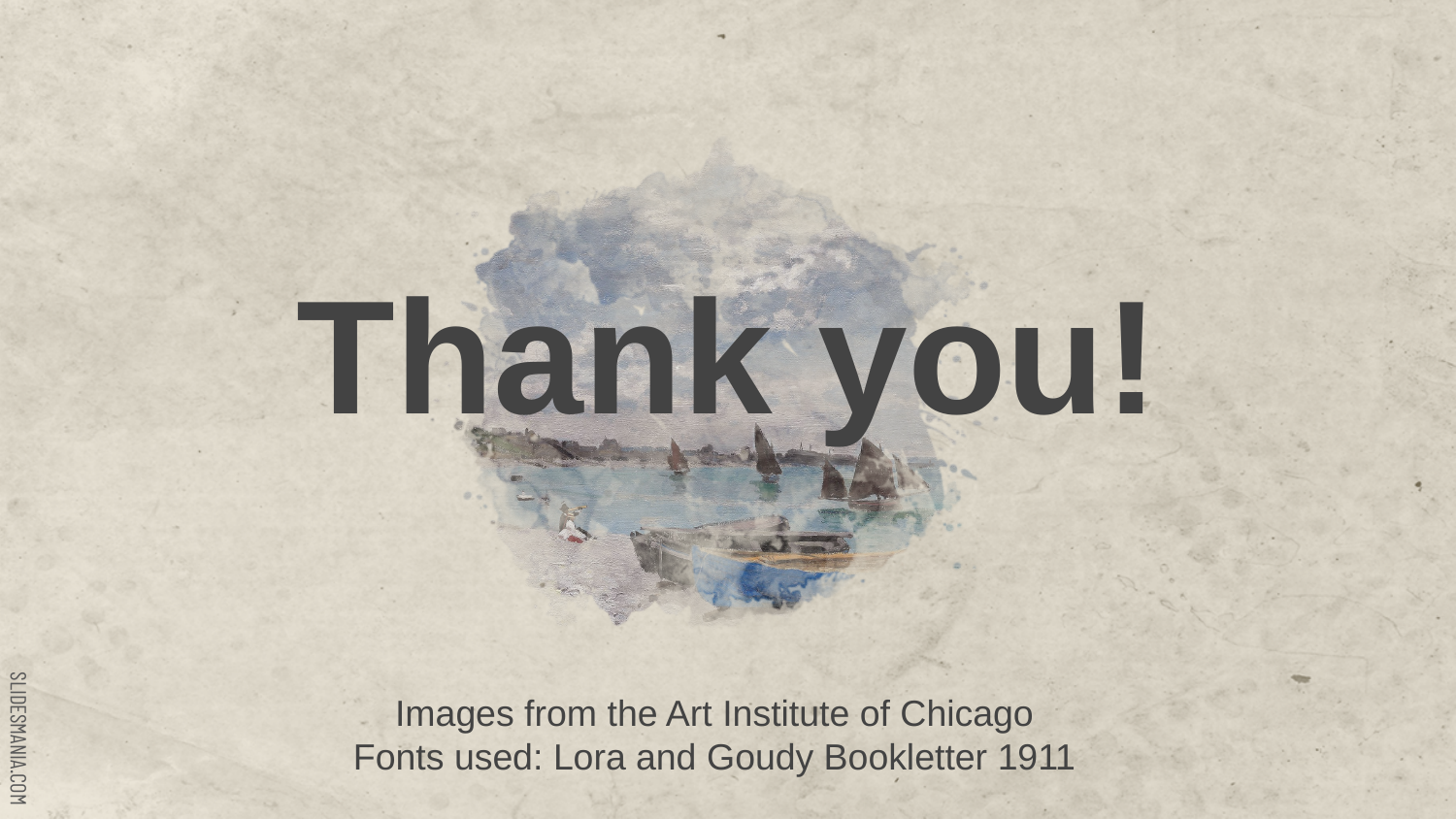

# Thank you!
Images from the Art Institute of Chicago
Fonts used: Lora and Goudy Bookletter 1911